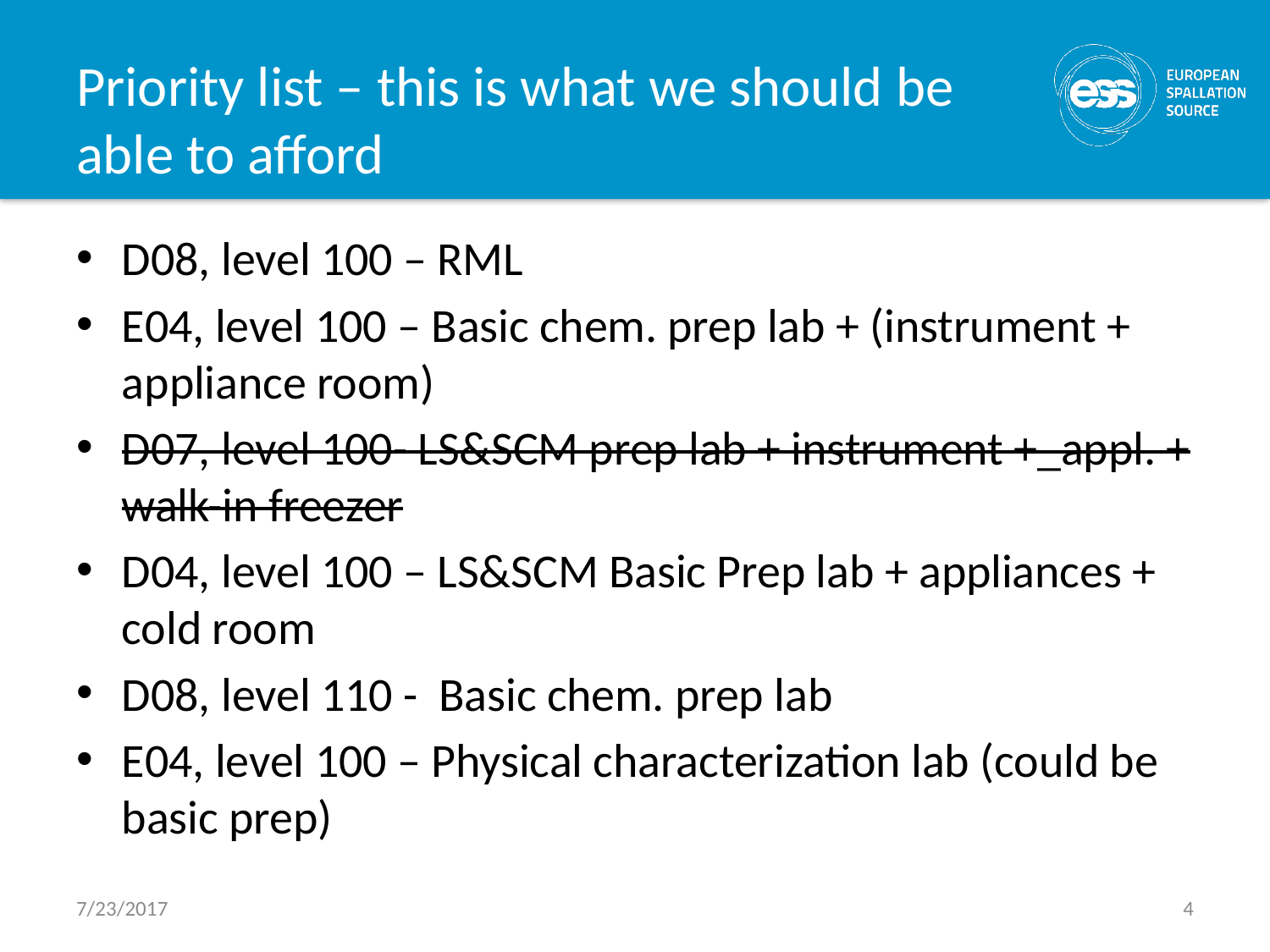

# Priority list – this is what we should be able to afford
D08, level 100 – RML
E04, level 100 – Basic chem. prep lab + (instrument + appliance room)
D07, level 100- LS&SCM prep lab + instrument +_appl. + walk-in freezer
D04, level 100 – LS&SCM Basic Prep lab + appliances + cold room
D08, level 110 -  Basic chem. prep lab
E04, level 100 – Physical characterization lab (could be basic prep)

7/23/2017
4